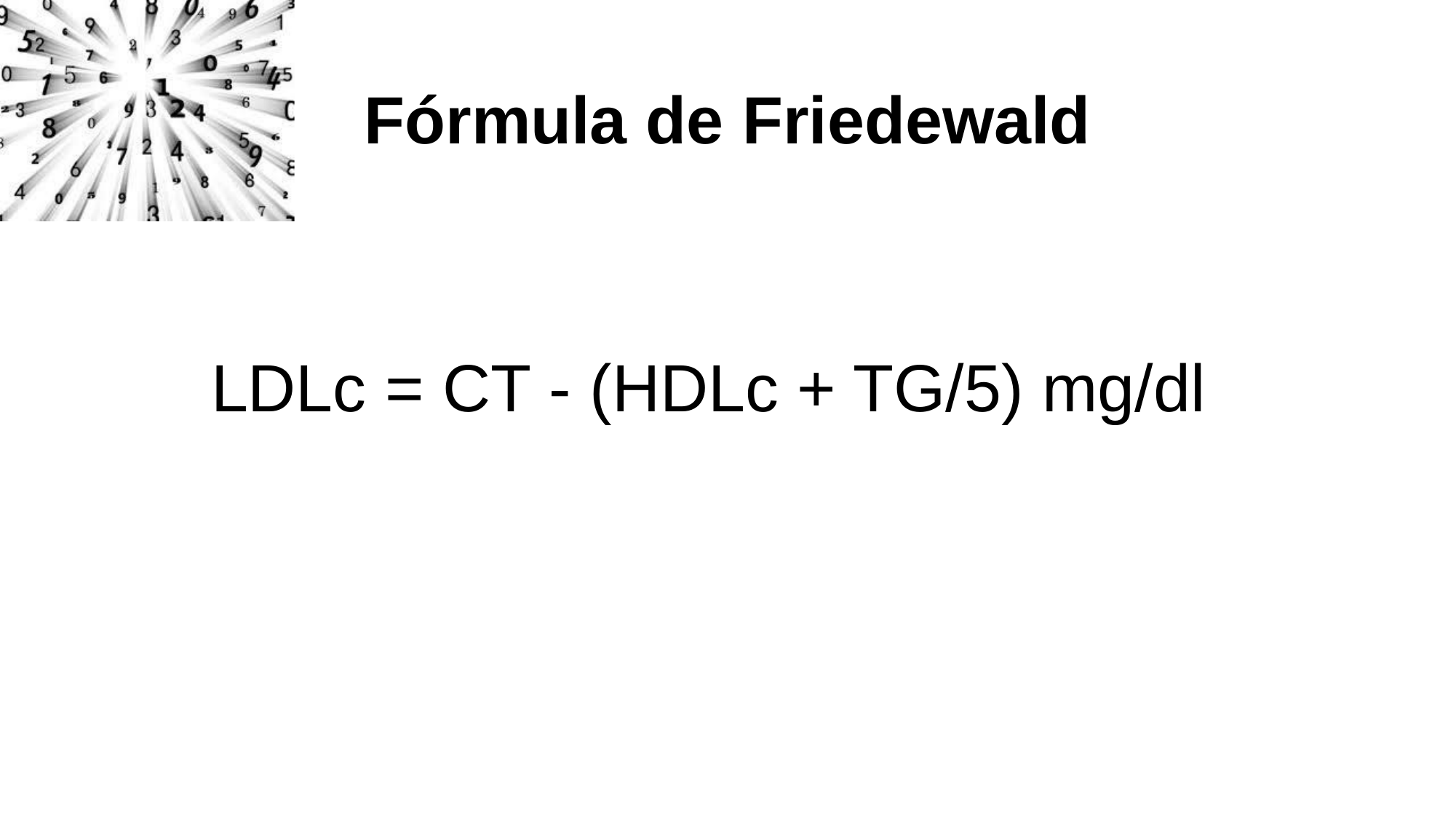

# Fórmula de Friedewald
LDLc = CT - (HDLc + TG/5) mg/dl